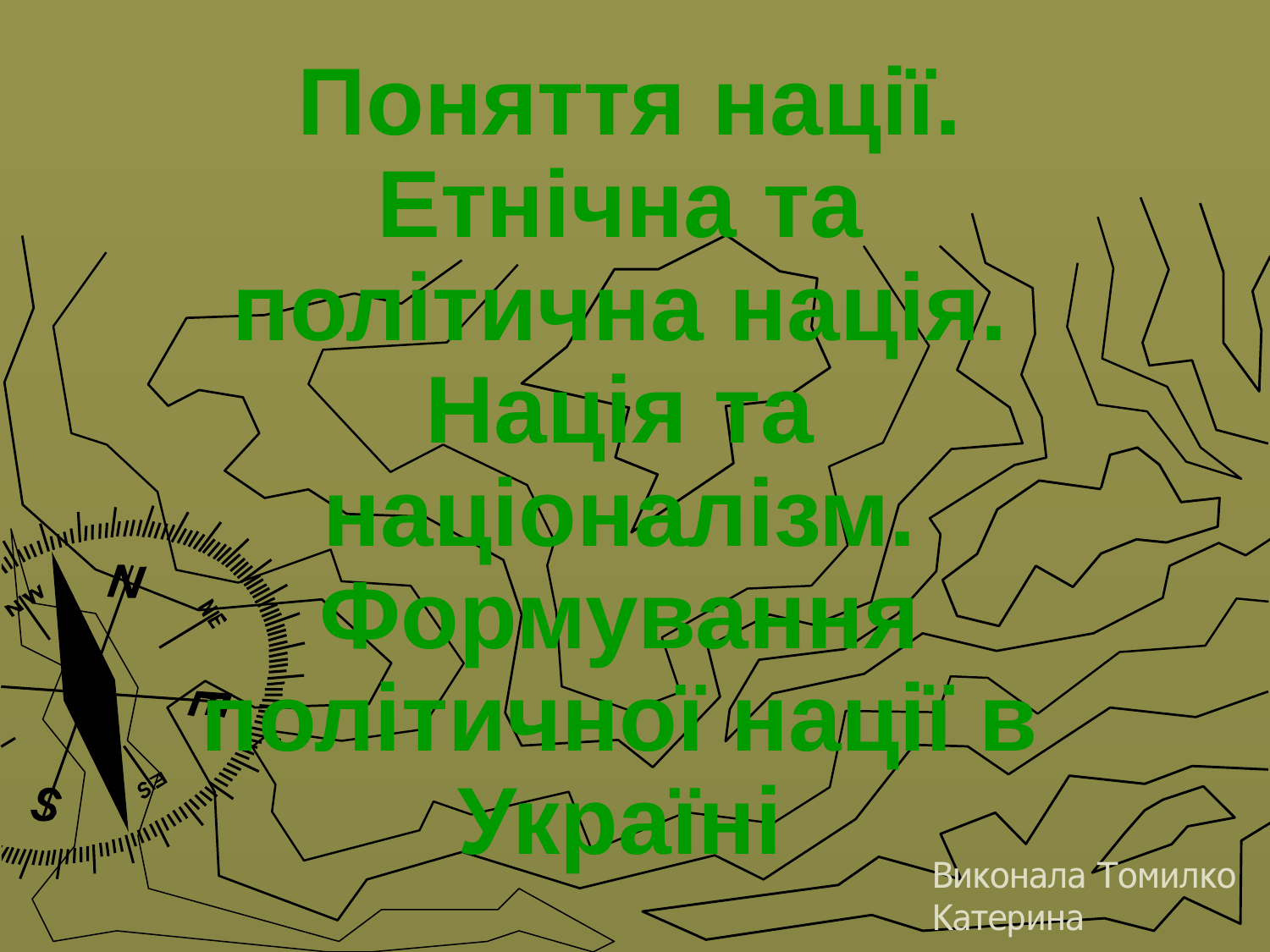

#
 Поняття нації. Етнічна та політична нація. Нація та націоналізм. Формування політичної нації в Україні

Виконала Томилко Катерина